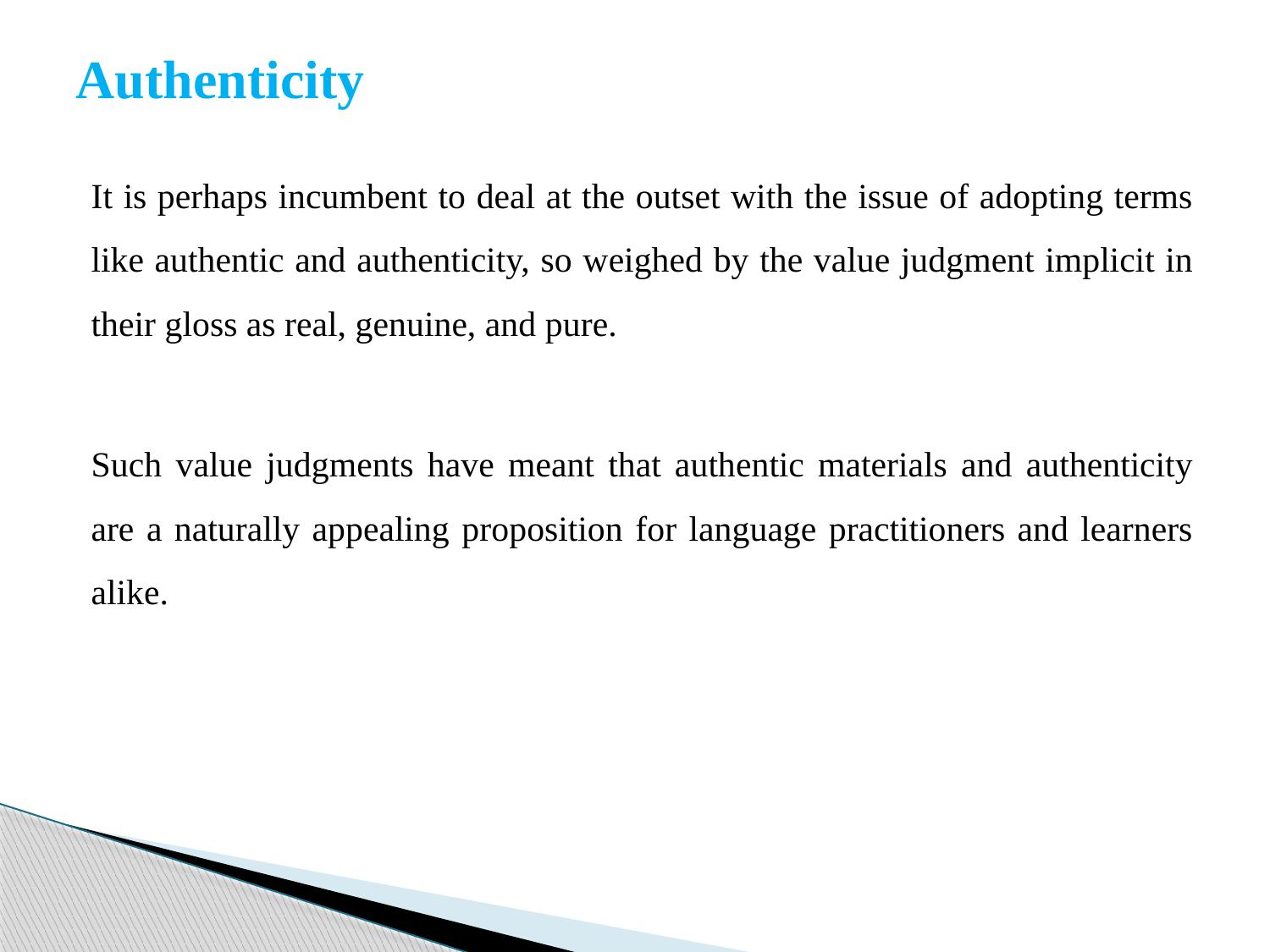

# Authenticity
It is perhaps incumbent to deal at the outset with the issue of adopting terms like authentic and authenticity, so weighed by the value judgment implicit in their gloss as real, genuine, and pure.

Such value judgments have meant that authentic materials and authenticity are a naturally appealing proposition for language practitioners and learners alike.